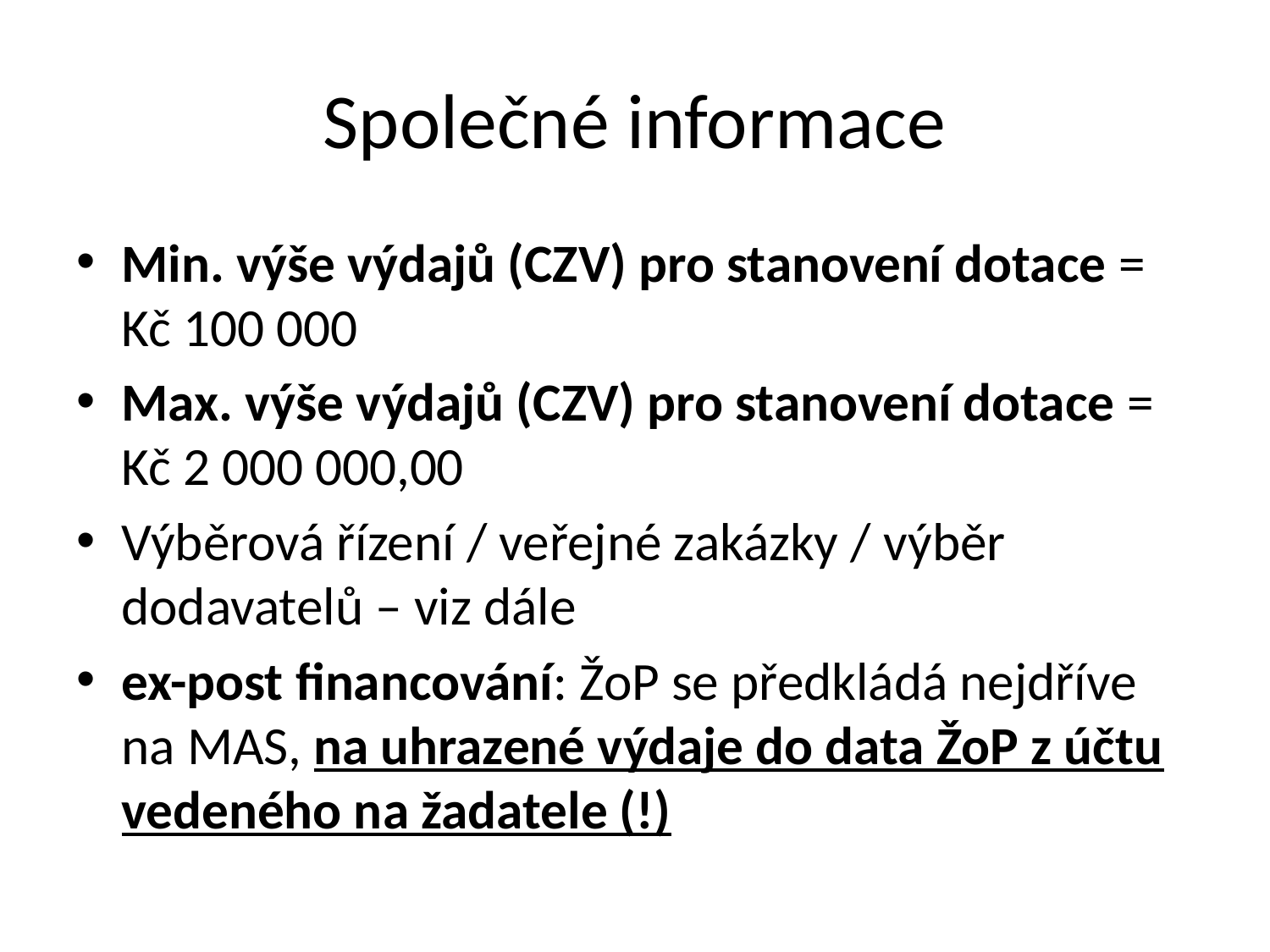

# Společné informace
Min. výše výdajů (CZV) pro stanovení dotace = Kč 100 000
Max. výše výdajů (CZV) pro stanovení dotace = Kč 2 000 000,00
Výběrová řízení / veřejné zakázky / výběr dodavatelů – viz dále
ex-post financování: ŽoP se předkládá nejdříve na MAS, na uhrazené výdaje do data ŽoP z účtu vedeného na žadatele (!)